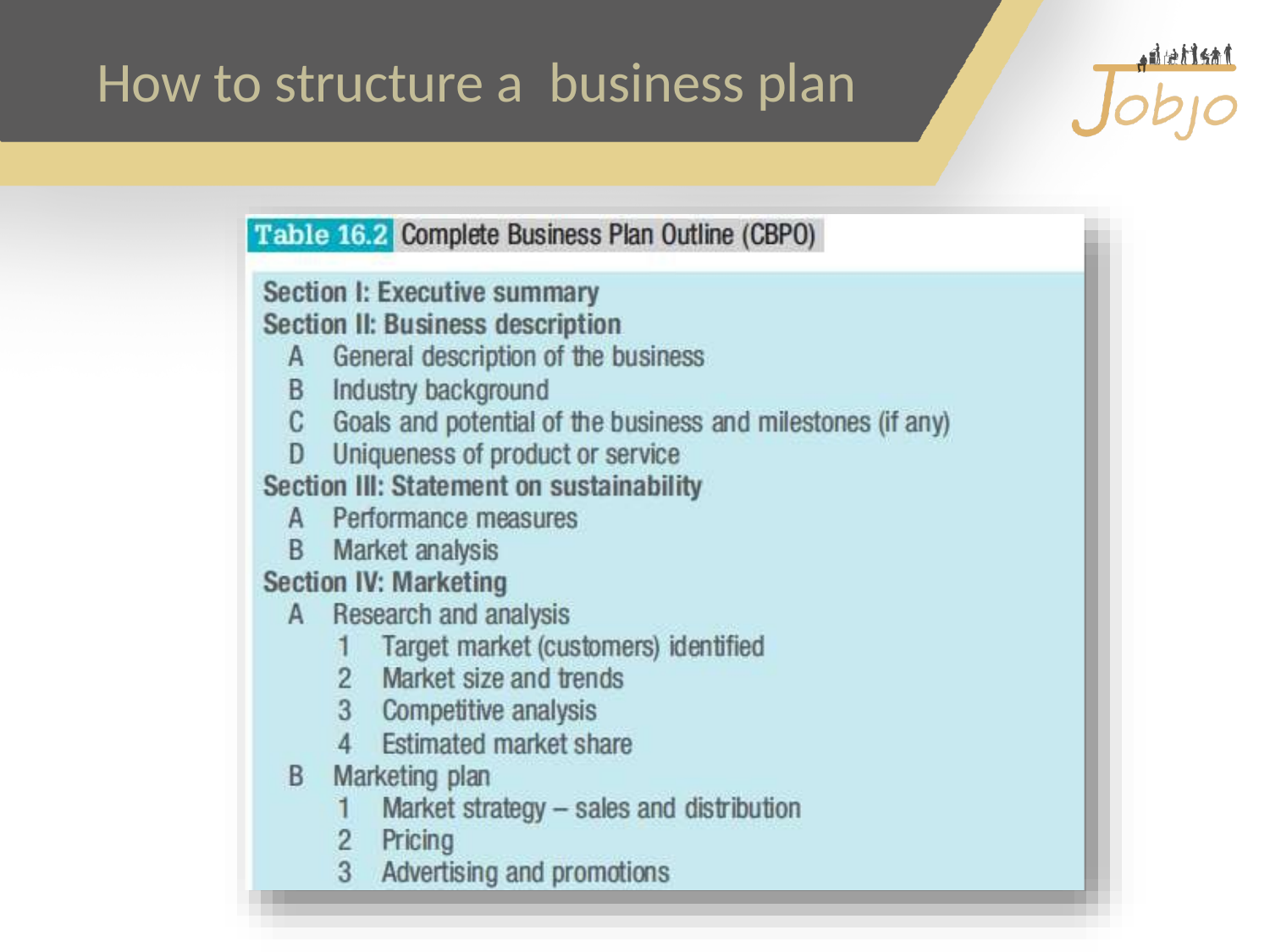

# How to structure a  business plan